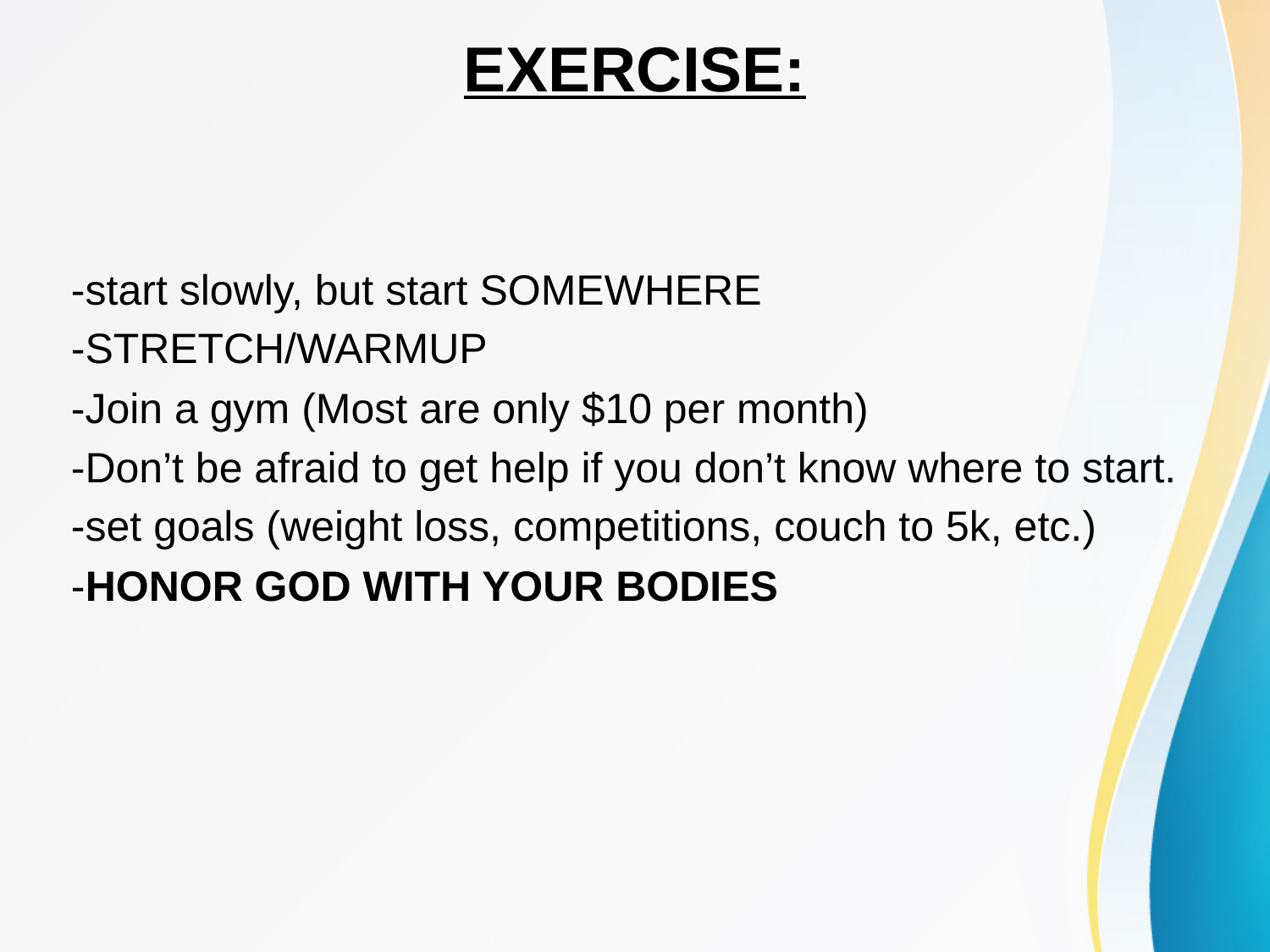

# EXERCISE:

-start slowly, but start SOMEWHERE
-STRETCH/WARMUP
-Join a gym (Most are only $10 per month)
-Don’t be afraid to get help if you don’t know where to start.
-set goals (weight loss, competitions, couch to 5k, etc.)
-HONOR GOD WITH YOUR BODIES